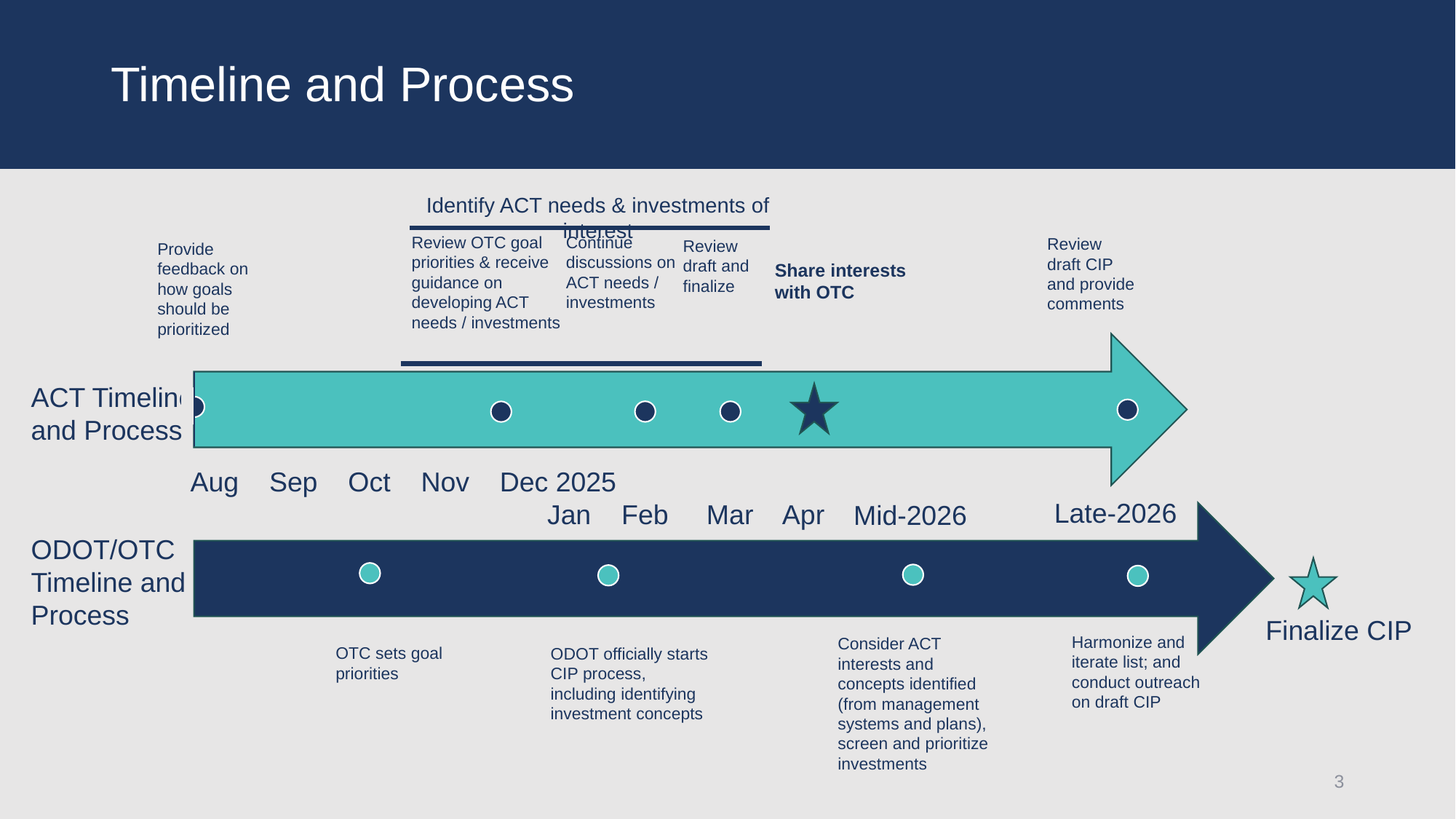

# Timeline and Process
Identify ACT needs & investments of interest
Review OTC goal priorities & receive guidance on  developing ACT needs / investments
Continue discussions on ACT needs / investments
Review draft CIP and provide comments
Review draft and finalize
Provide feedback on how goals should be prioritized
Share interests with OTC

ACT Timeline and Process
Aug    Sep    Oct    Nov    Dec 2025
 Late-2026
Jan    Feb     Mar    Apr
Mid-2026

ODOT/OTC Timeline and Process

Finalize CIP
Harmonize and iterate list; and conduct outreach on draft CIP
Consider ACT interests and concepts identified (from management systems and plans), screen and prioritize investments
OTC sets goal priorities
ODOT officially starts CIP process, including identifying investment concepts
3